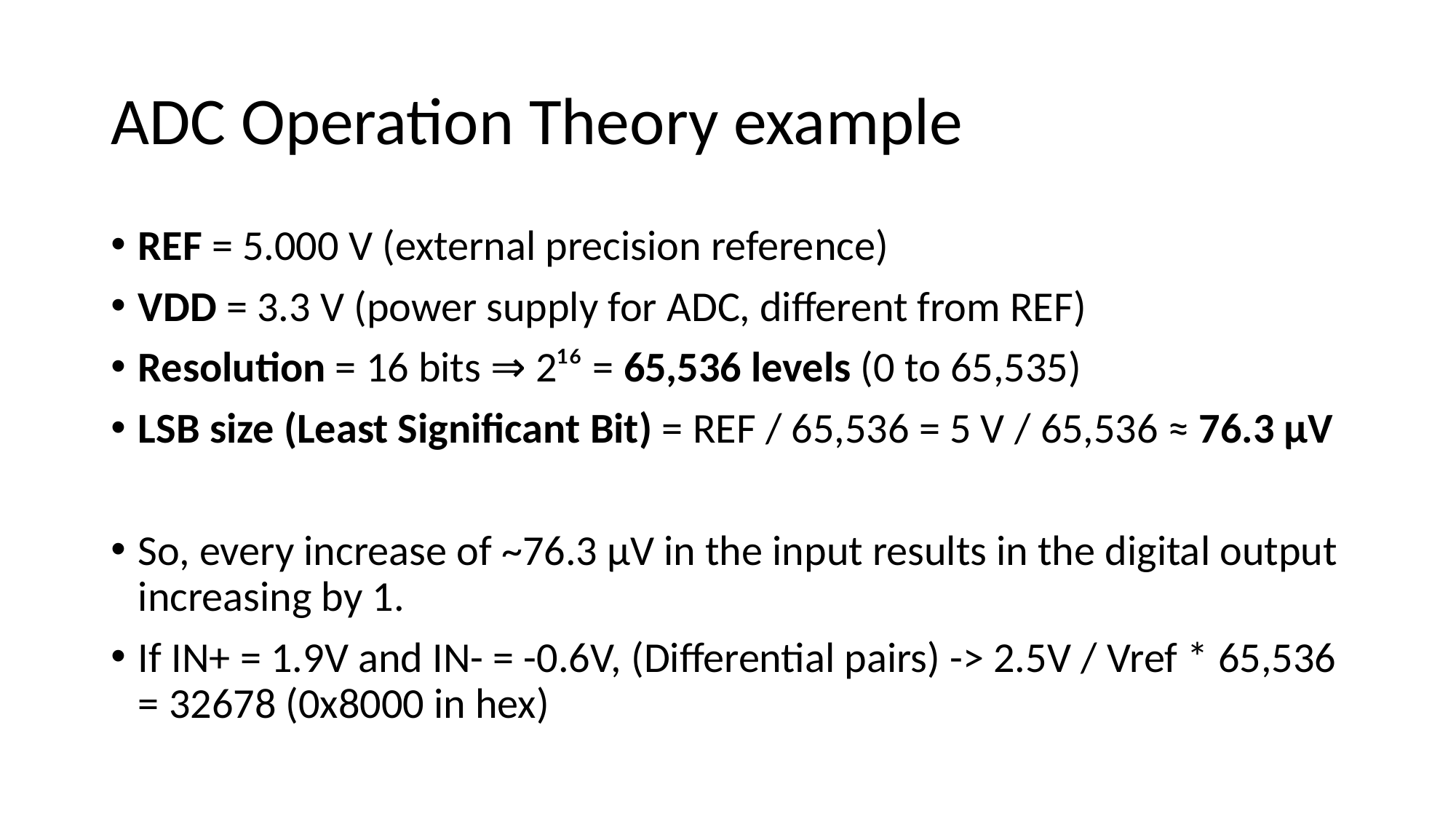

# ADC Operation Theory example
REF = 5.000 V (external precision reference)
VDD = 3.3 V (power supply for ADC, different from REF)
Resolution = 16 bits ⇒ 2¹⁶ = 65,536 levels (0 to 65,535)
LSB size (Least Significant Bit) = REF / 65,536 = 5 V / 65,536 ≈ 76.3 µV

So, every increase of ~76.3 µV in the input results in the digital output increasing by 1.
If IN+ = 1.9V and IN- = -0.6V, (Differential pairs) -> 2.5V / Vref * 65,536 = 32678 (0x8000 in hex)